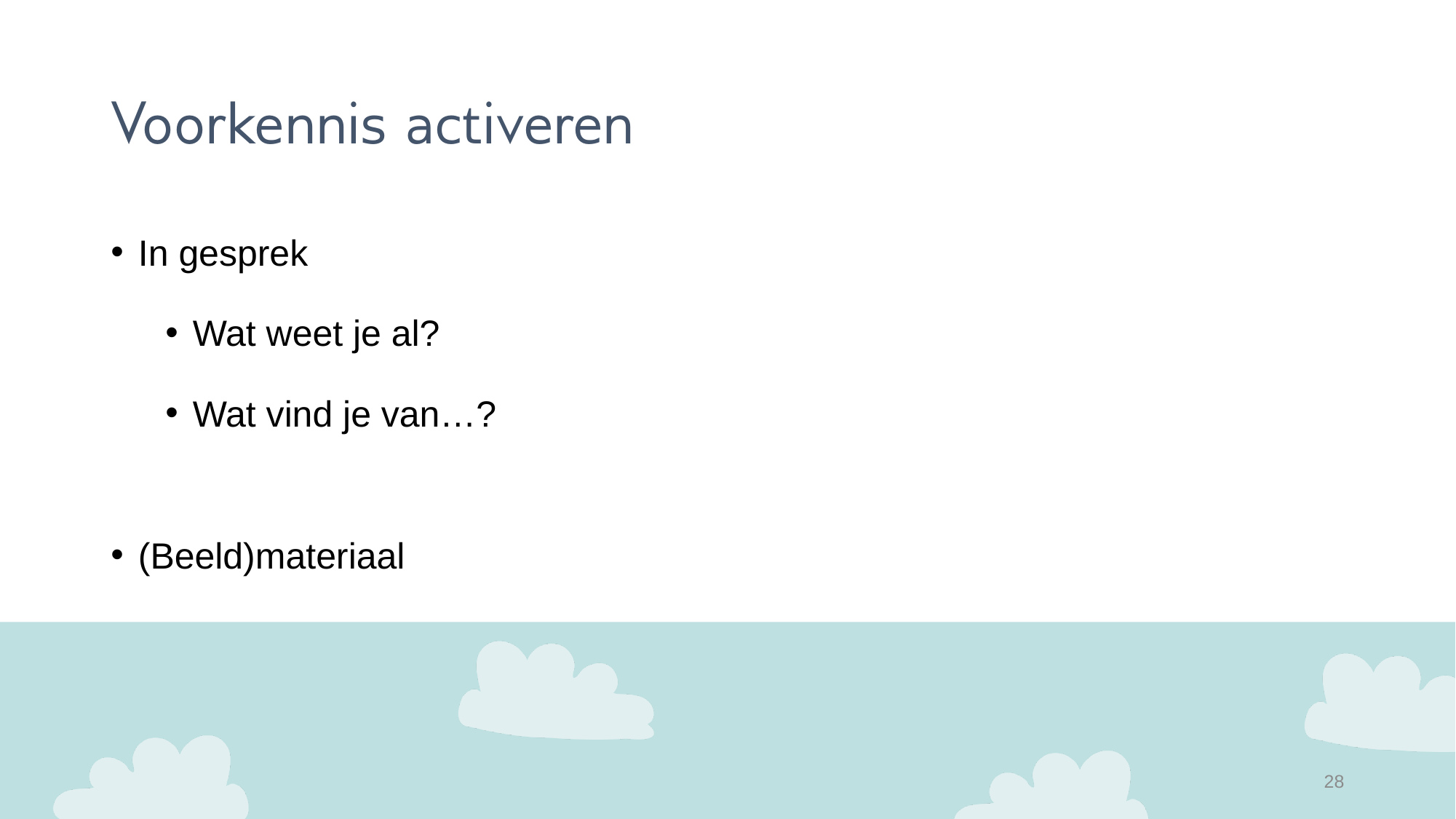

# Voorkennis activeren
In gesprek
Wat weet je al?
Wat vind je van…?

(Beeld)materiaal

28